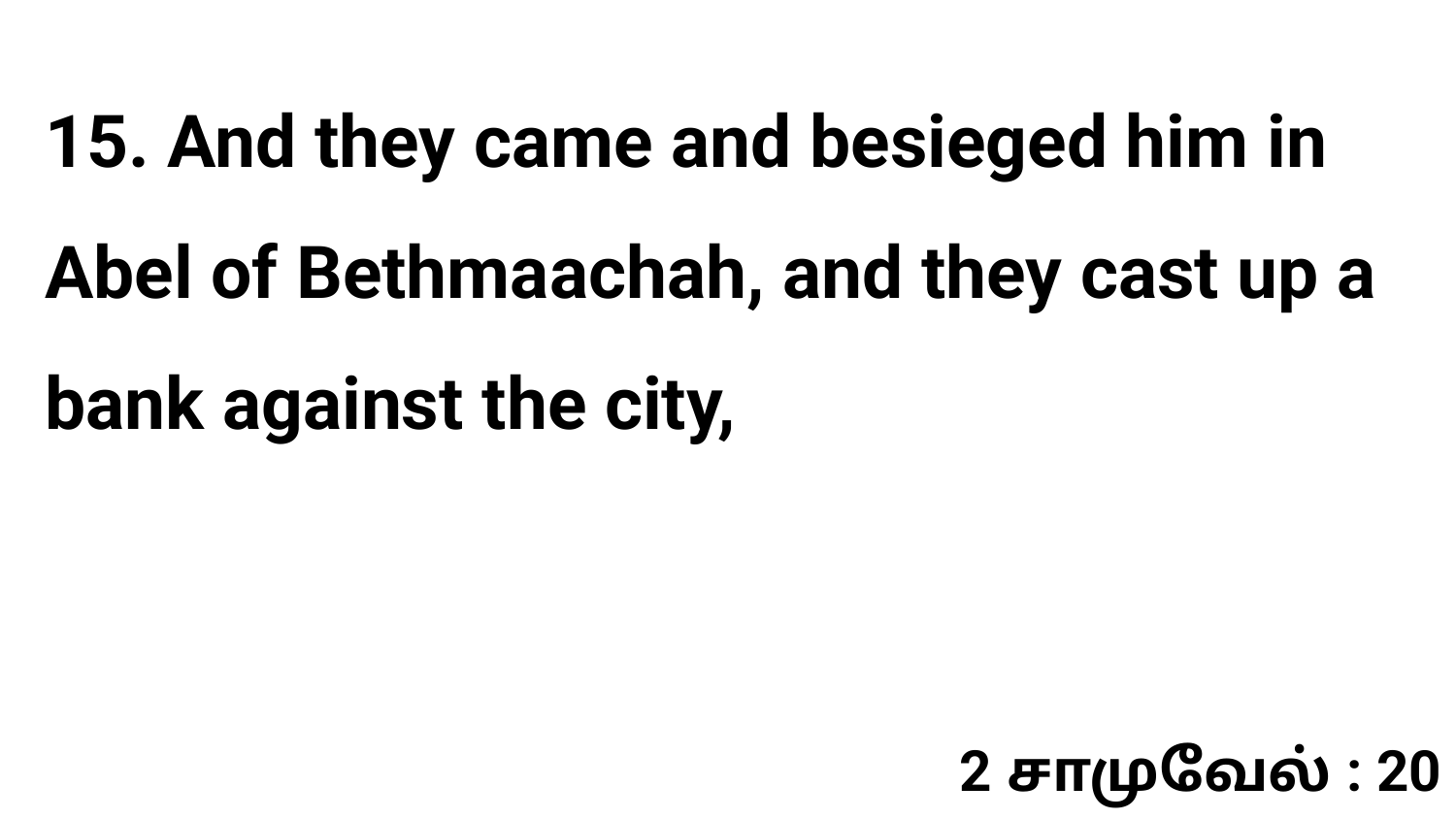

15. And they came and besieged him in Abel of Bethmaachah, and they cast up a bank against the city,
2 சாமுவேல் : 20